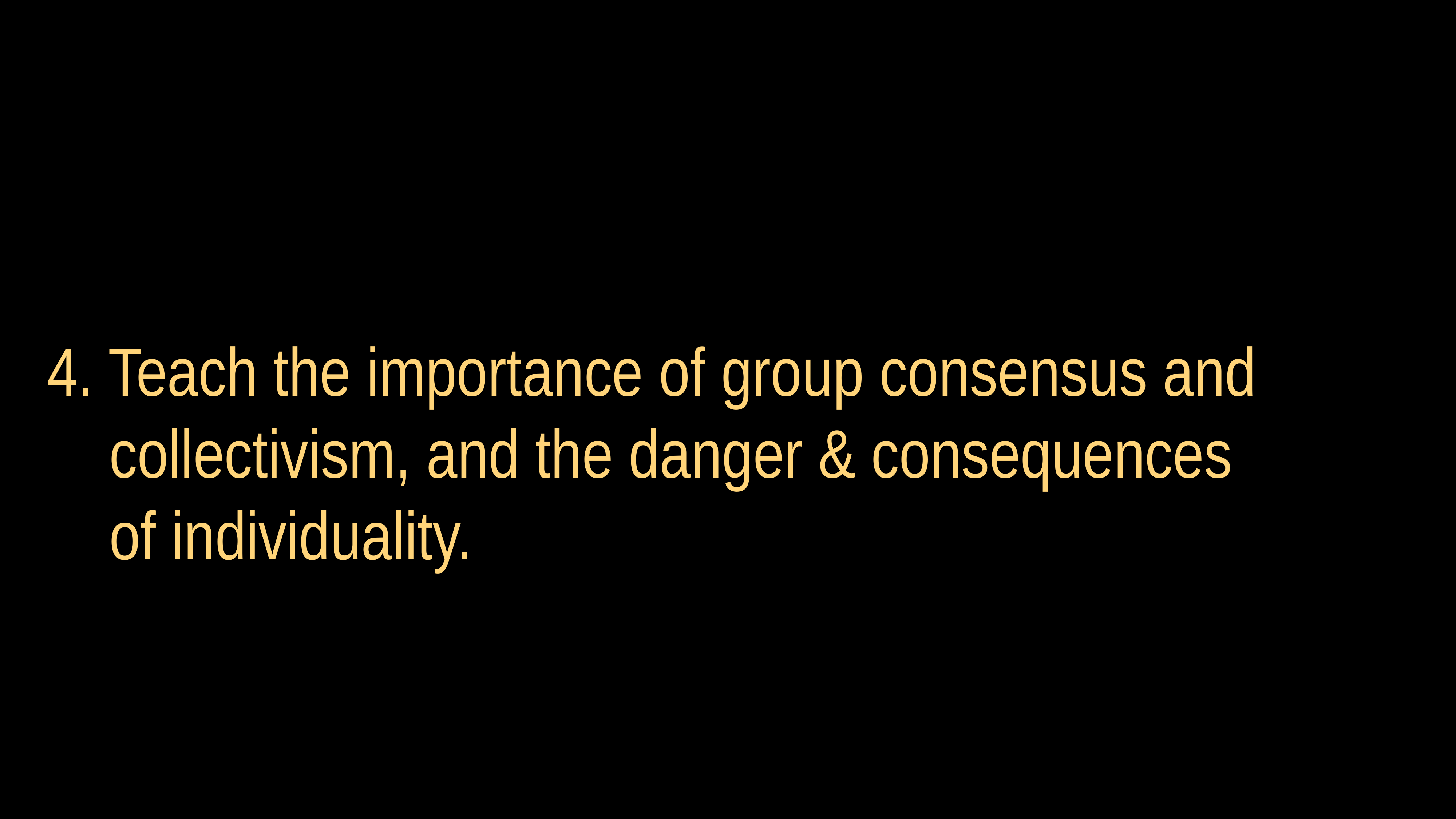

# 4. Teach the importance of group consensus and
      collectivism, and the danger & consequences
      of individuality.